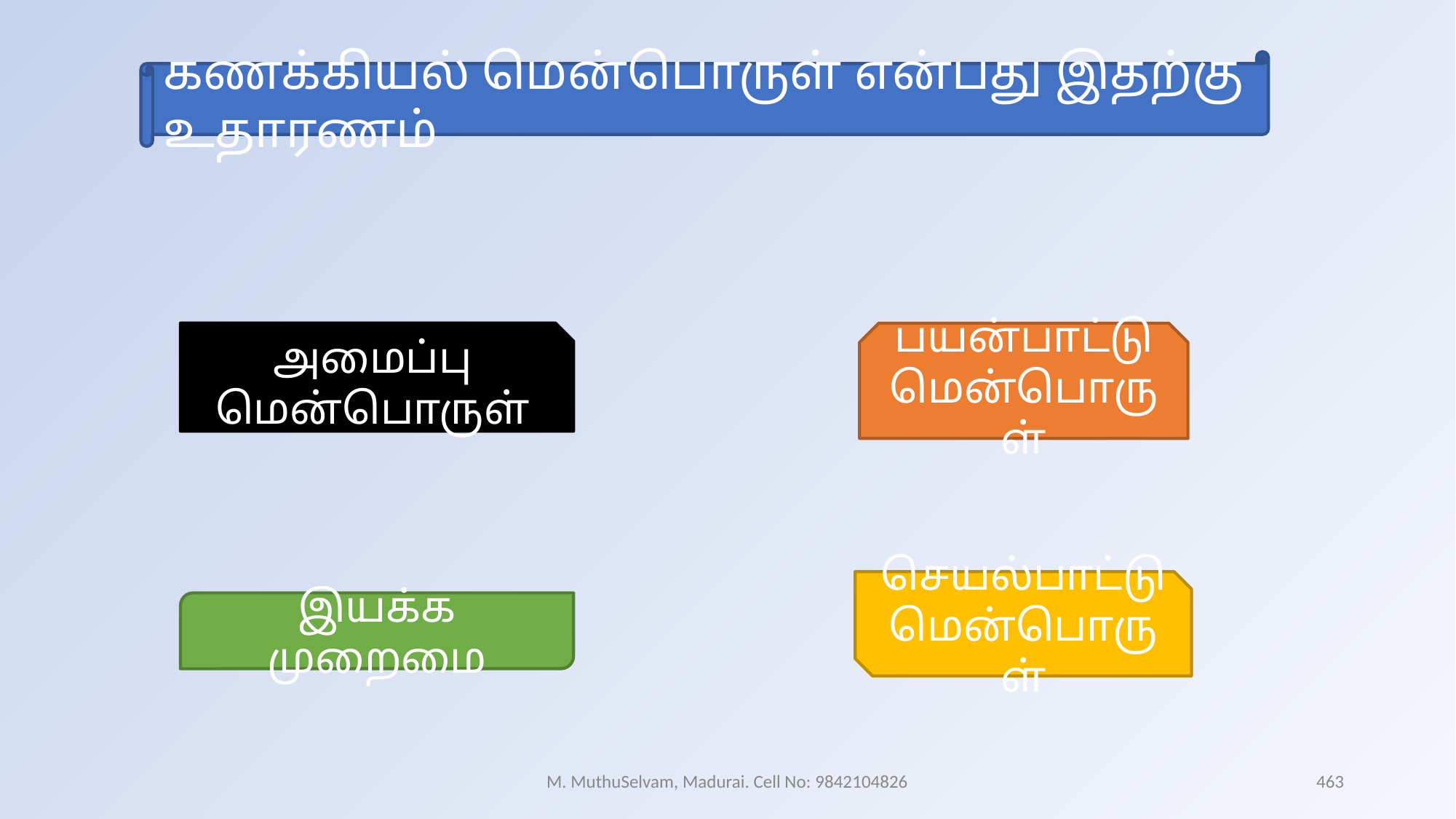

கணக்கியல் மென்பொருள் என்பது இதற்கு உதாரணம்
அமைப்பு மென்பொருள்
பயன்பாட்டு மென்பொருள்
செயல்பாட்டு மென்பொருள்
இயக்க முறைமை
M. MuthuSelvam, Madurai. Cell No: 9842104826
463